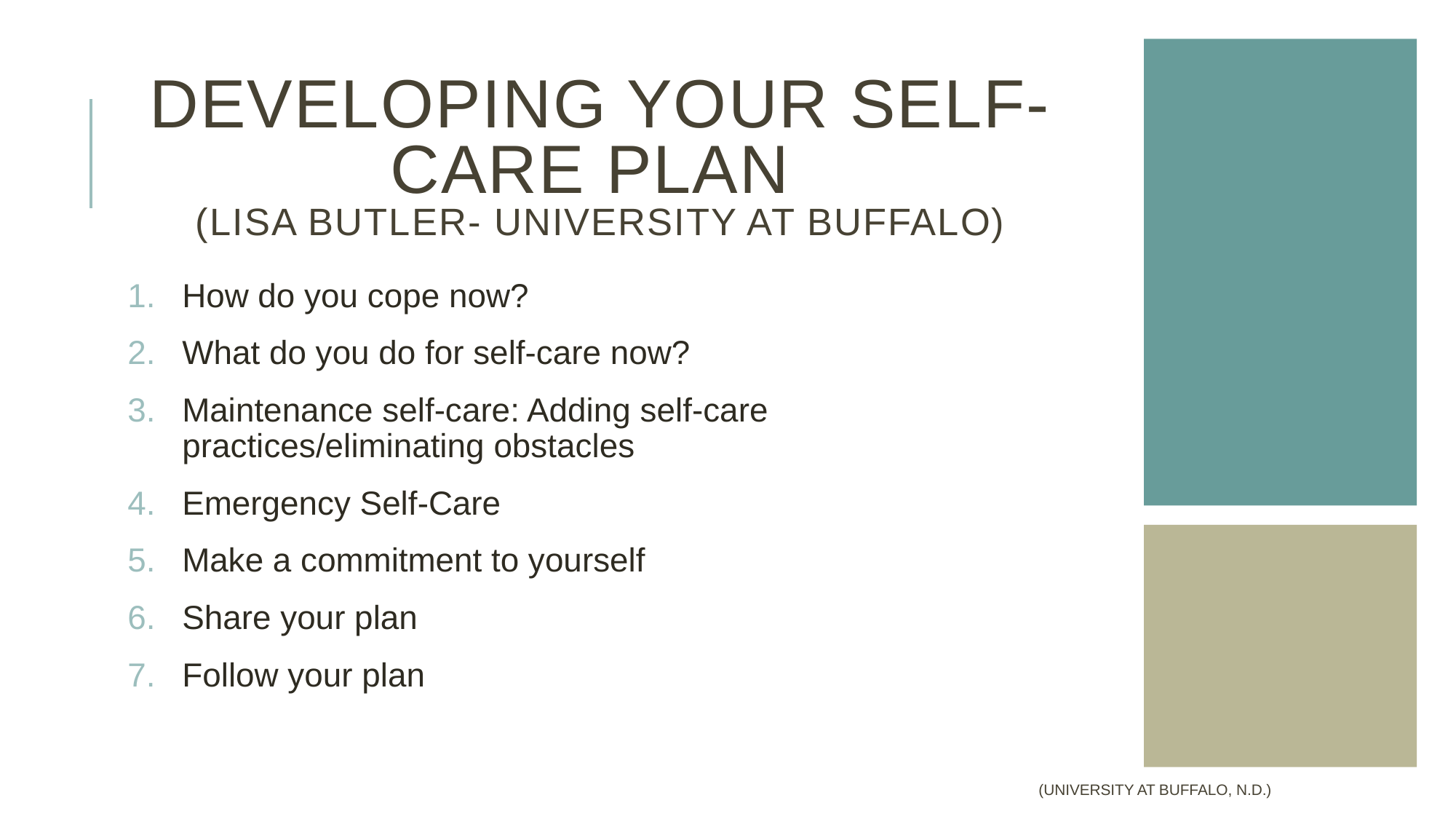

# Developing your self-care plan (Lisa butler- University at buffalo)
How do you cope now?
What do you do for self-care now?
Maintenance self-care: Adding self-care practices/eliminating obstacles
Emergency Self-Care
Make a commitment to yourself
Share your plan
Follow your plan

(University at Buffalo, n.d.)